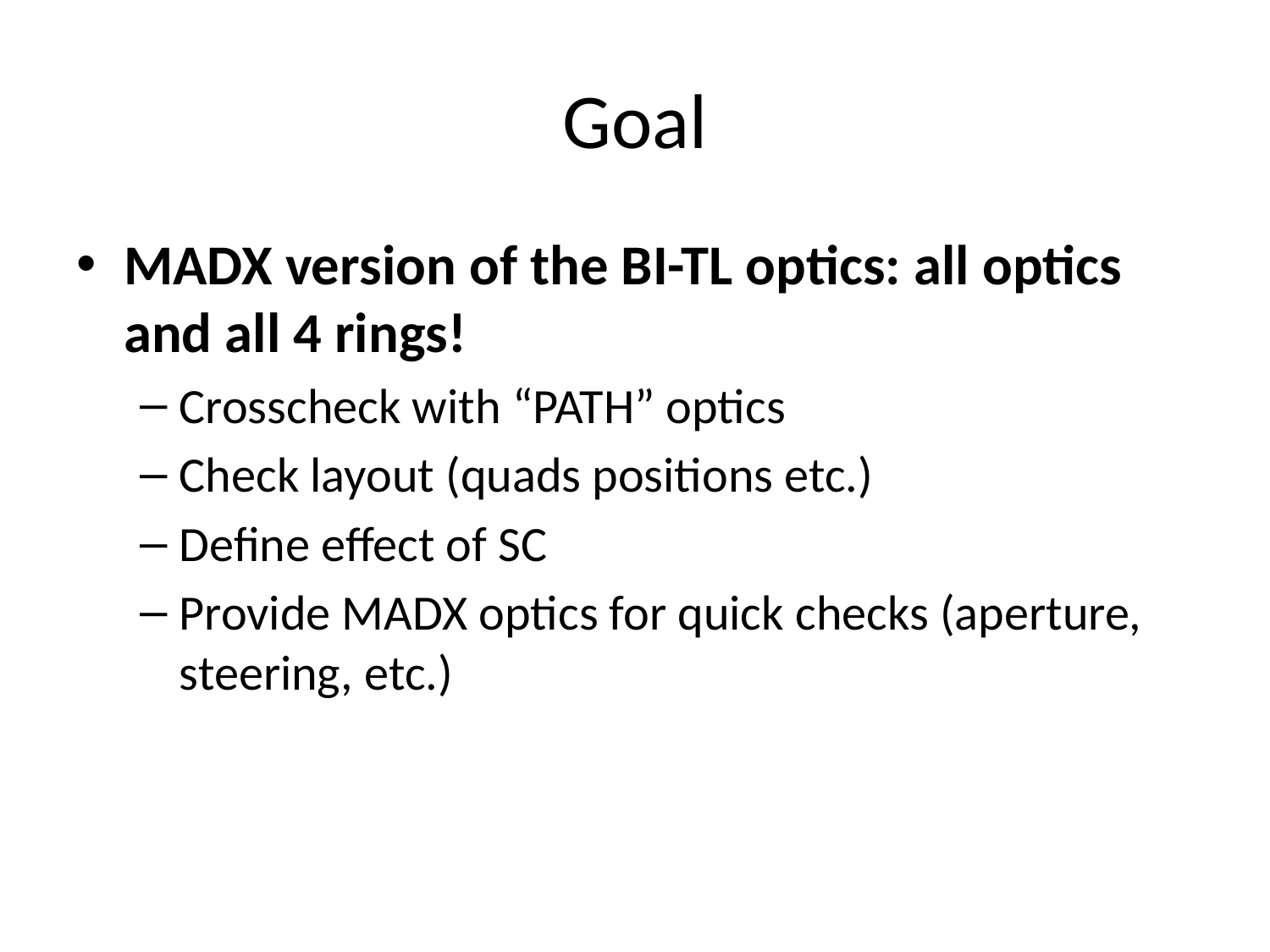

# Goal
MADX version of the BI-TL optics: all optics and all 4 rings!
Crosscheck with “PATH” optics
Check layout (quads positions etc.)
Define effect of SC
Provide MADX optics for quick checks (aperture, steering, etc.)